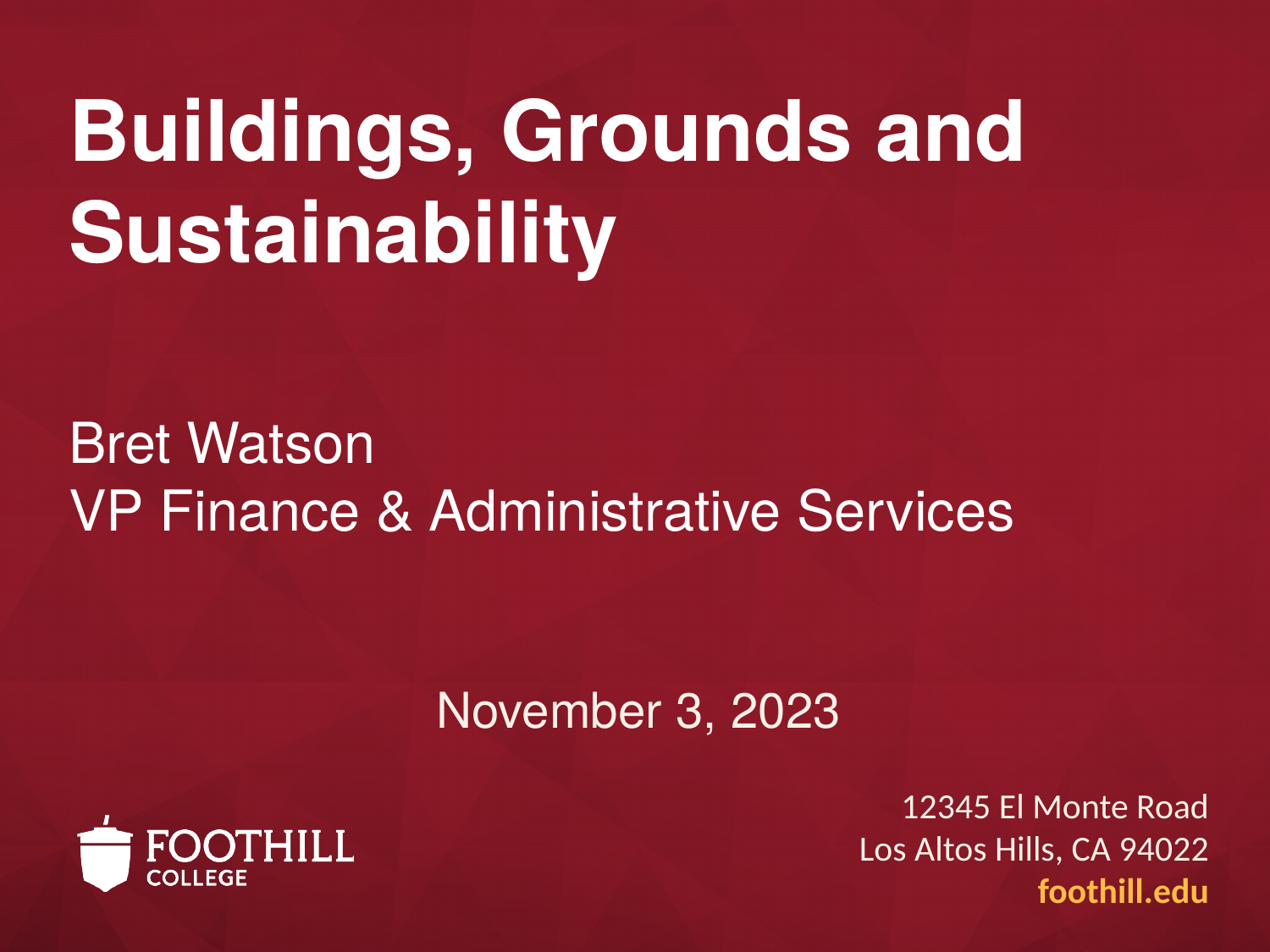

# Buildings, Grounds and Sustainability Bret Watson VP Finance & Administrative Services
November 3, 2023